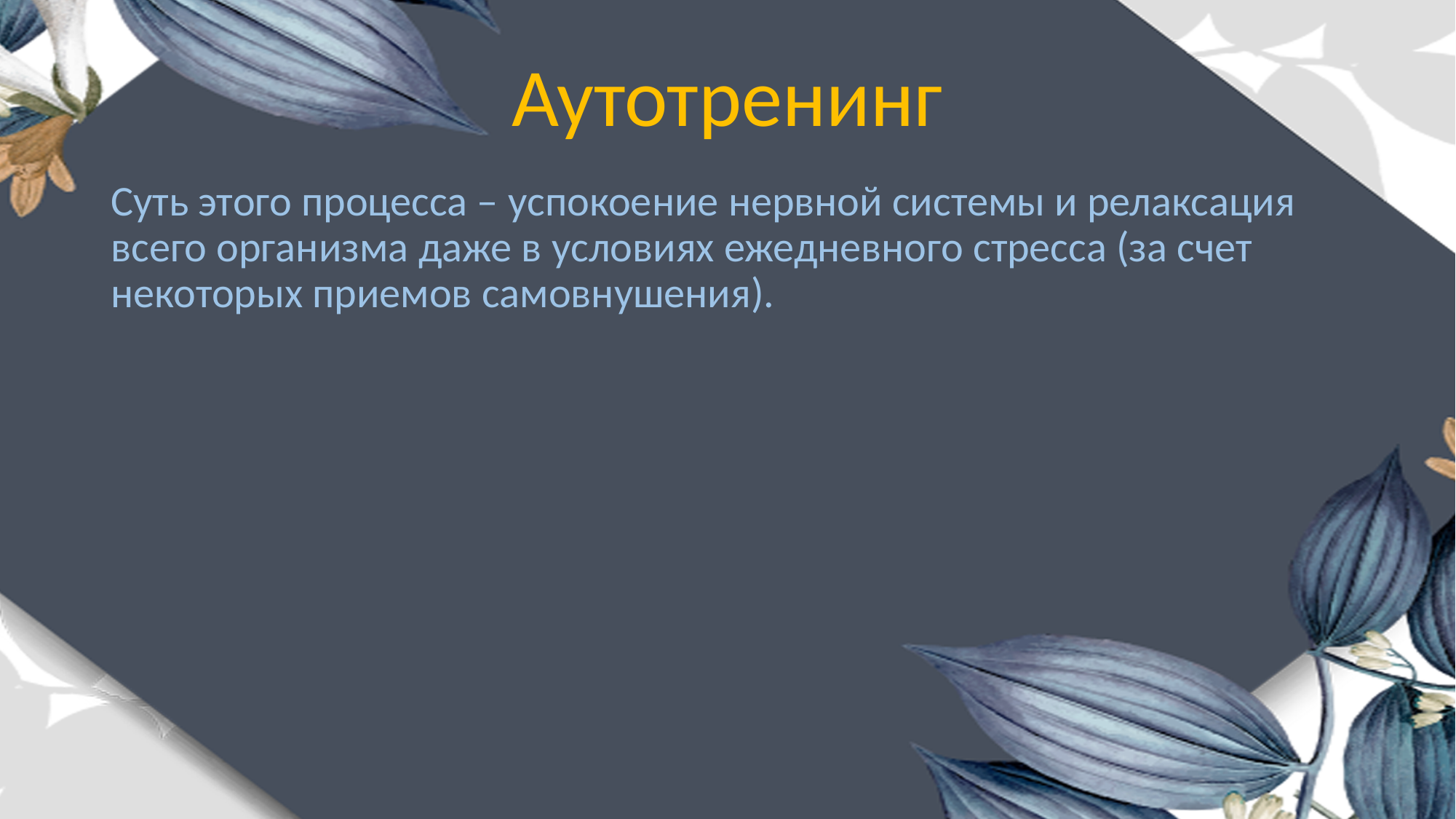

# Аутотренинг
Суть этого процесса – успокоение нервной системы и релаксация всего организма даже в условиях ежедневного стресса (за счет некоторых приемов самовнушения).
«Будильник желаний»